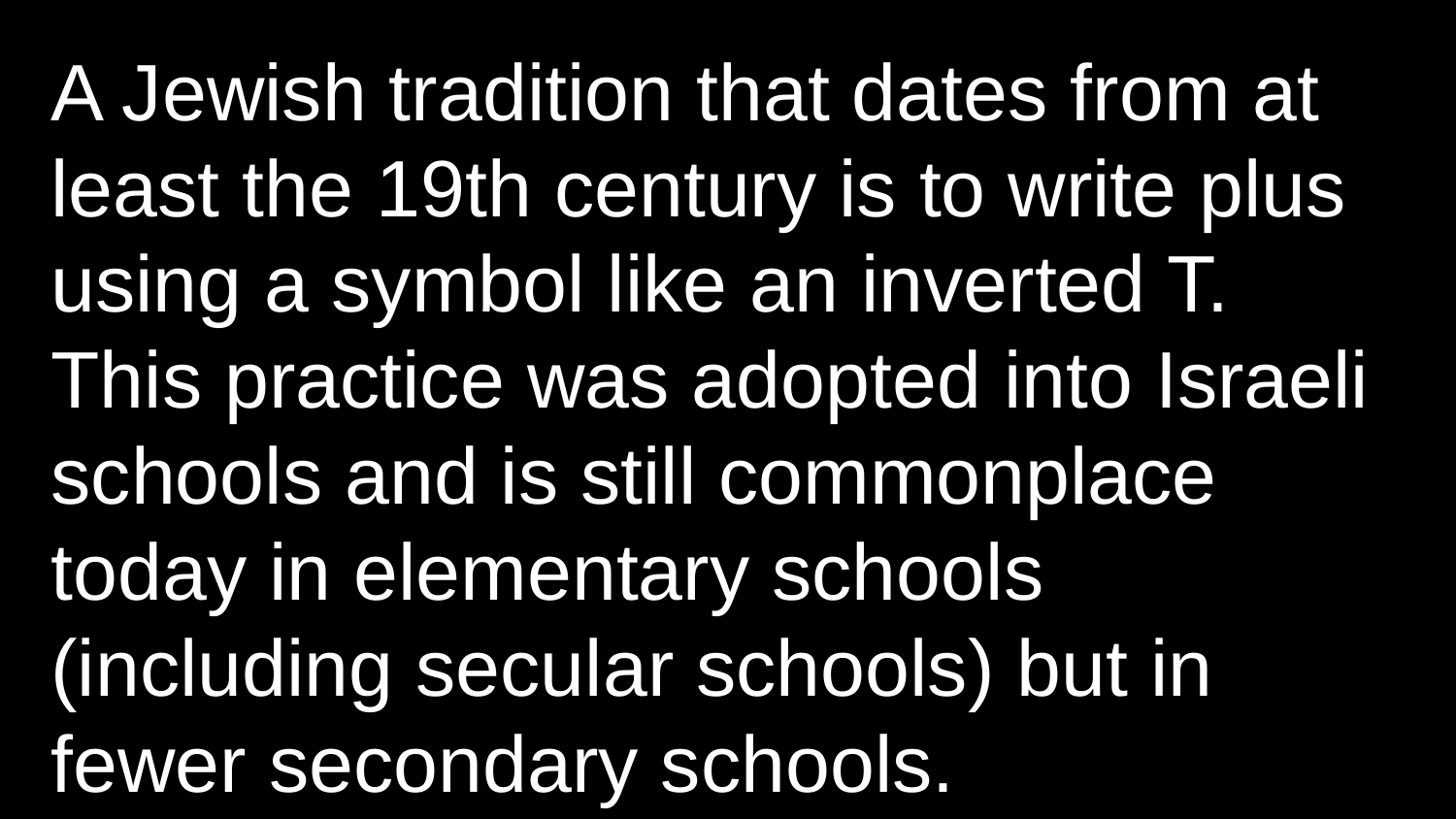

A Jewish tradition that dates from at least the 19th century is to write plus using a symbol like an inverted T. This practice was adopted into Israeli schools and is still commonplace today in elementary schools (including secular schools) but in fewer secondary schools.